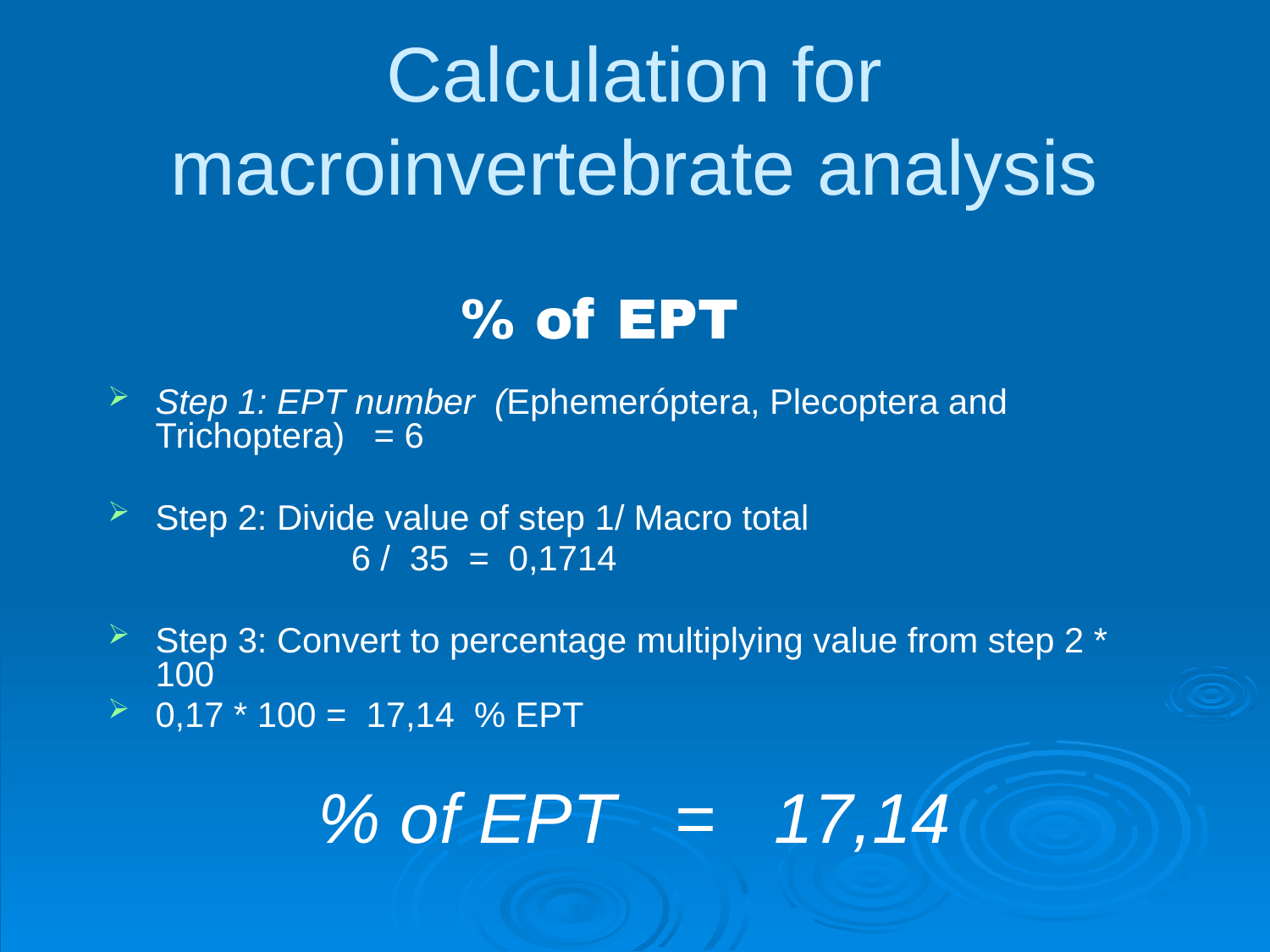

# Calculation for macroinvertebrate analysis
% of EPT
Step 1: EPT number  (Ephemeróptera, Plecoptera and Trichoptera)   = 6

Step 2: Divide value of step 1/ Macro total
                         6 /  35  =  0,1714

Step 3: Convert to percentage multiplying value from step 2 * 100
0,17 * 100 =  17,14  % EPT

% of EPT   =   17,14